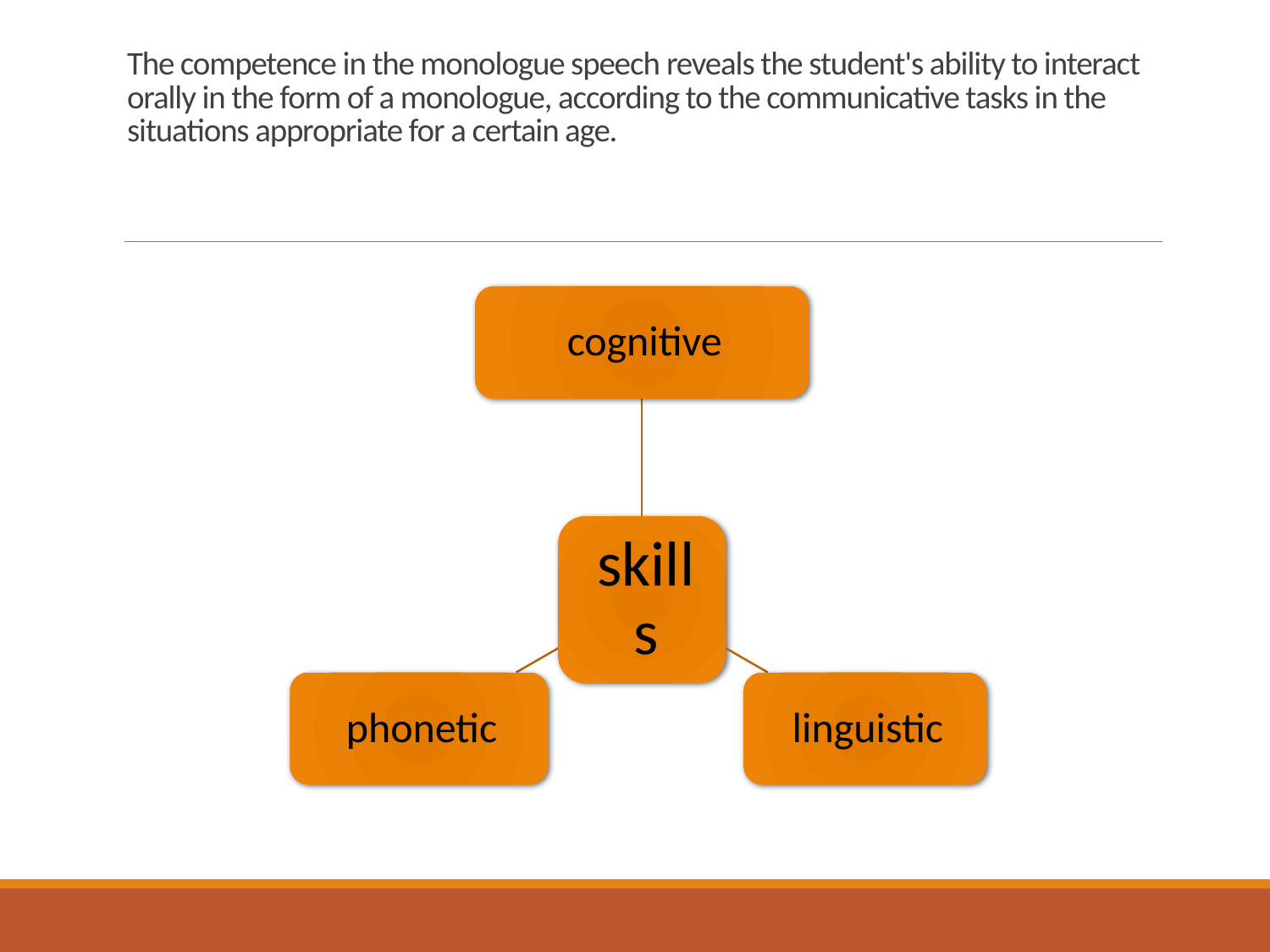

# The competence in the monologue speech reveals the student's ability to interact orally in the form of a monologue, according to the communicative tasks in the situations appropriate for a certain age.
skills
cognitive
linguistic
phonetic